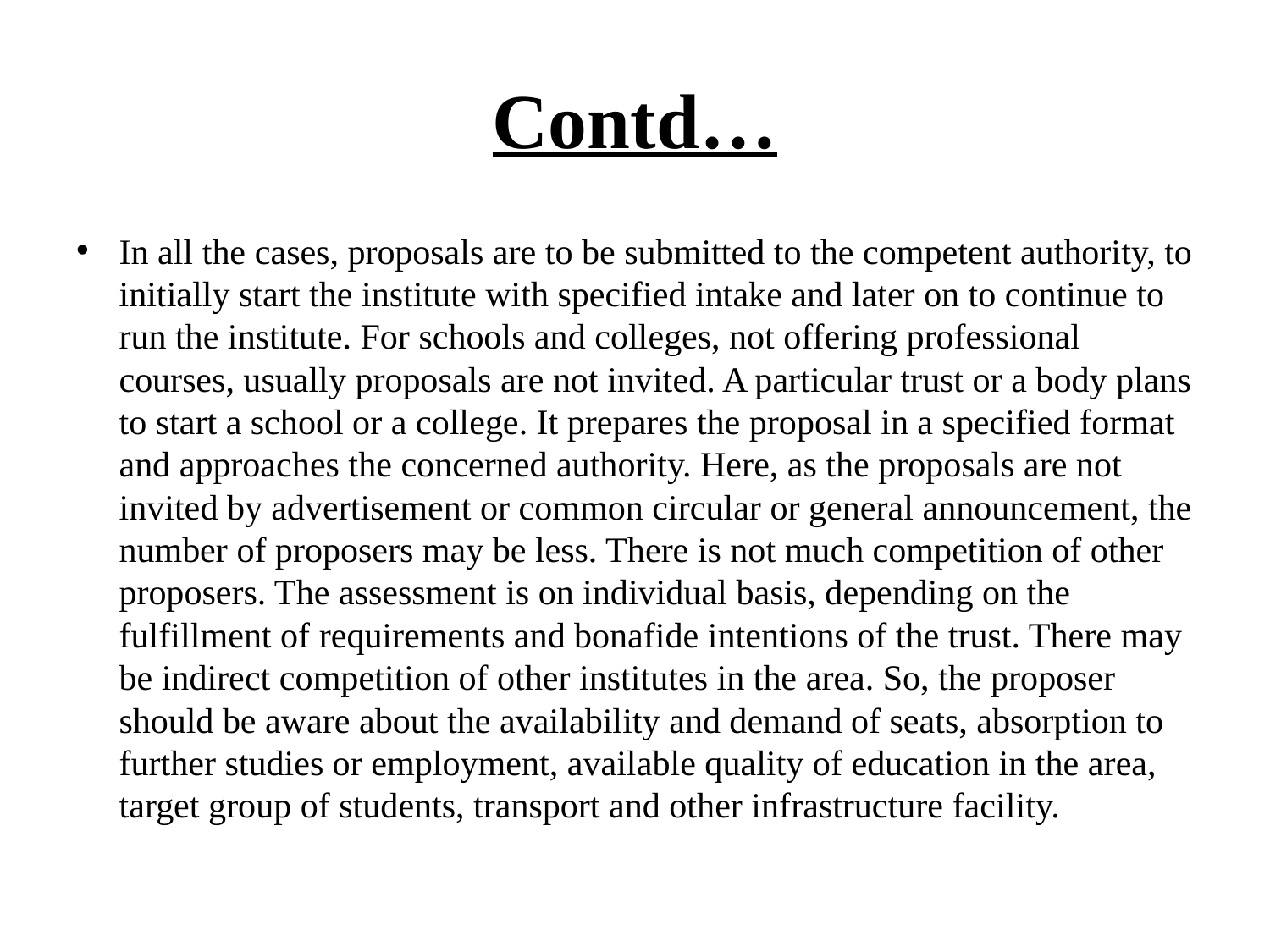

# Contd…
In all the cases, proposals are to be submitted to the competent authority, to initially start the institute with specified intake and later on to continue to run the institute. For schools and colleges, not offering professional courses, usually proposals are not invited. A particular trust or a body plans to start a school or a college. It prepares the proposal in a specified format and approaches the concerned authority. Here, as the proposals are not invited by advertisement or common circular or general announcement, the number of proposers may be less. There is not much competition of other proposers. The assessment is on individual basis, depending on the fulfillment of requirements and bonafide intentions of the trust. There may be indirect competition of other institutes in the area. So, the proposer should be aware about the availability and demand of seats, absorption to further studies or employment, available quality of education in the area, target group of students, transport and other infrastructure facility.